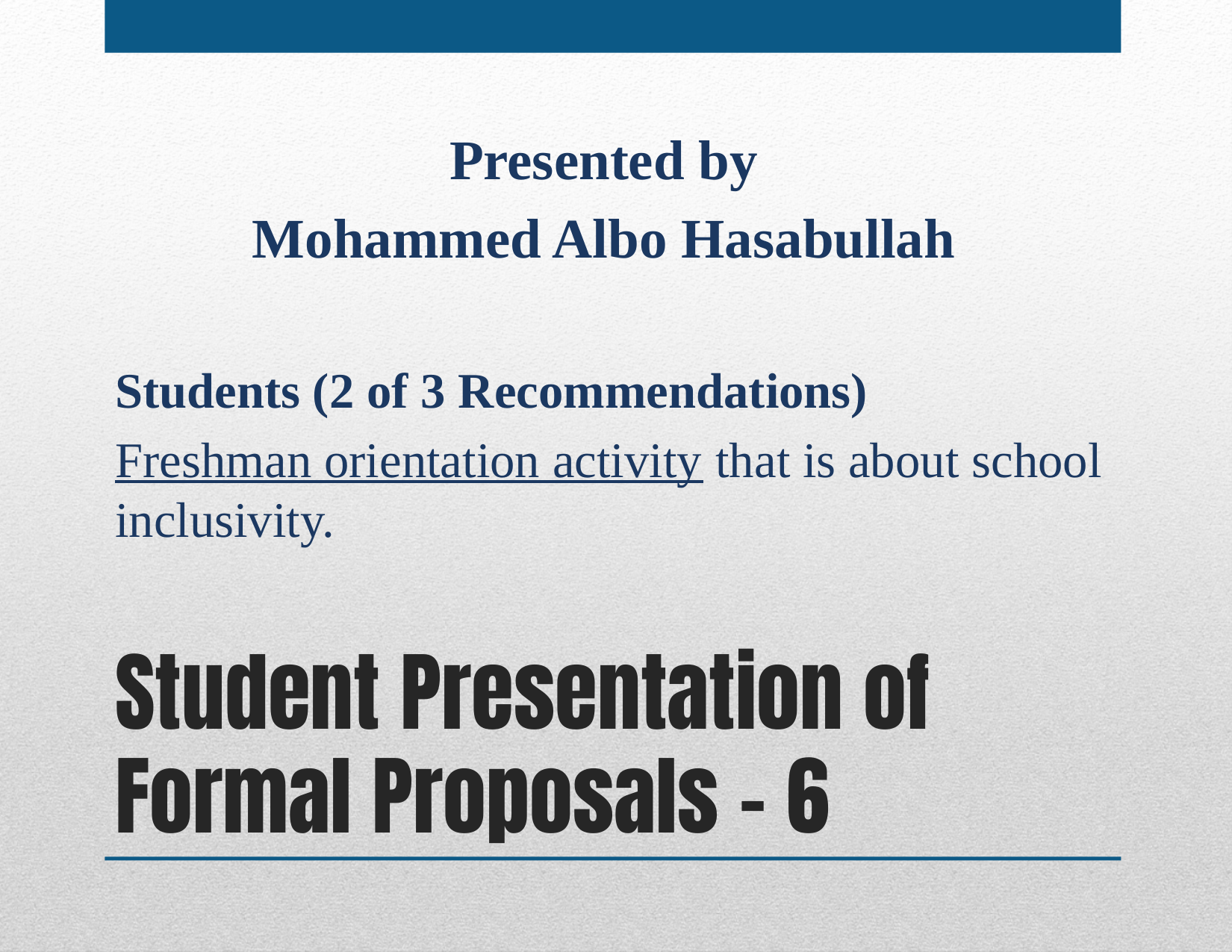

Presented by
Mohammed Albo Hasabullah

Students (2 of 3 Recommendations)
Freshman orientation activity that is about school inclusivity.

# Student Presentation of Formal Proposals - 6